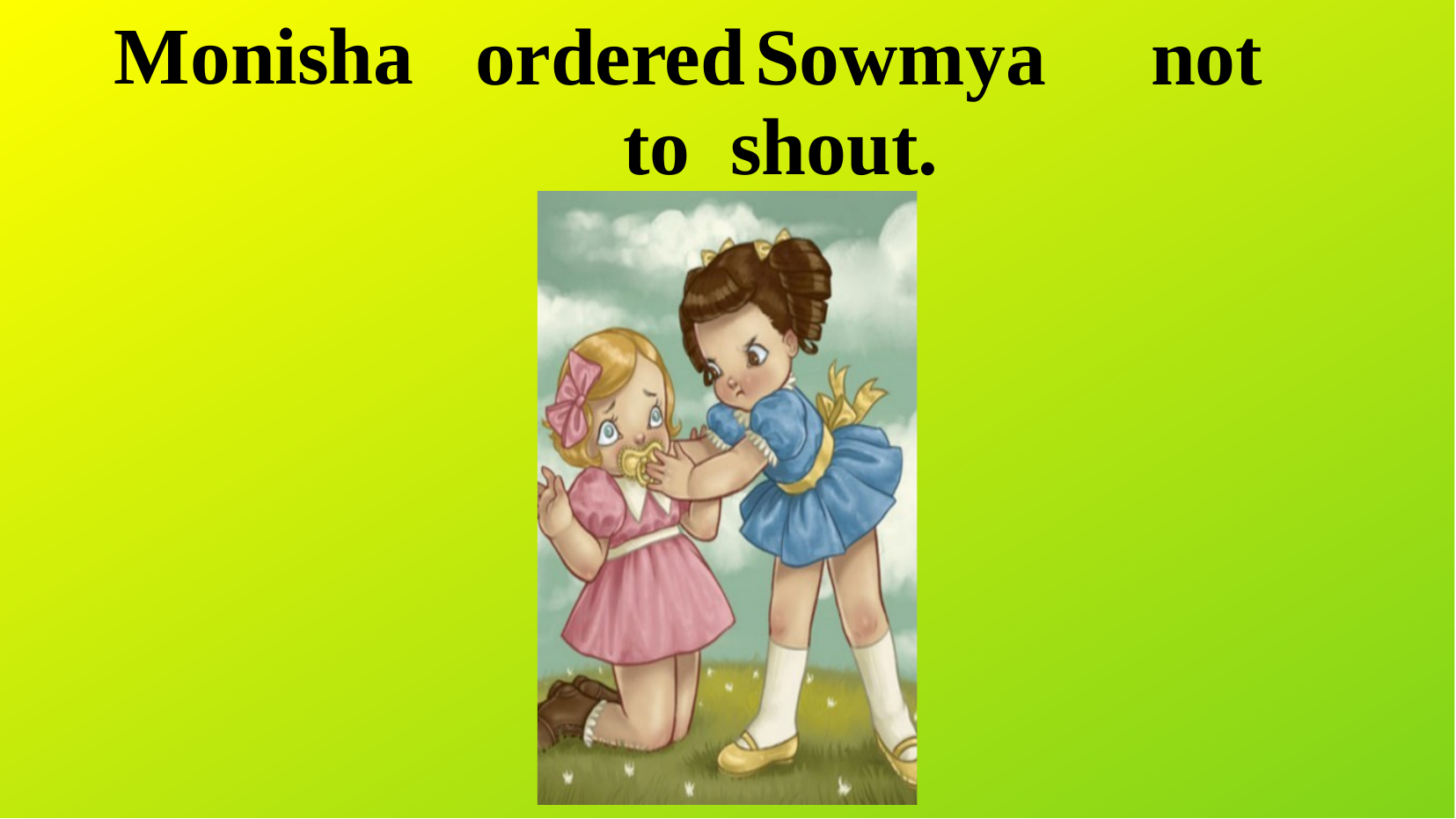

# Monisha
ordered	Sowmya	not to  shout.